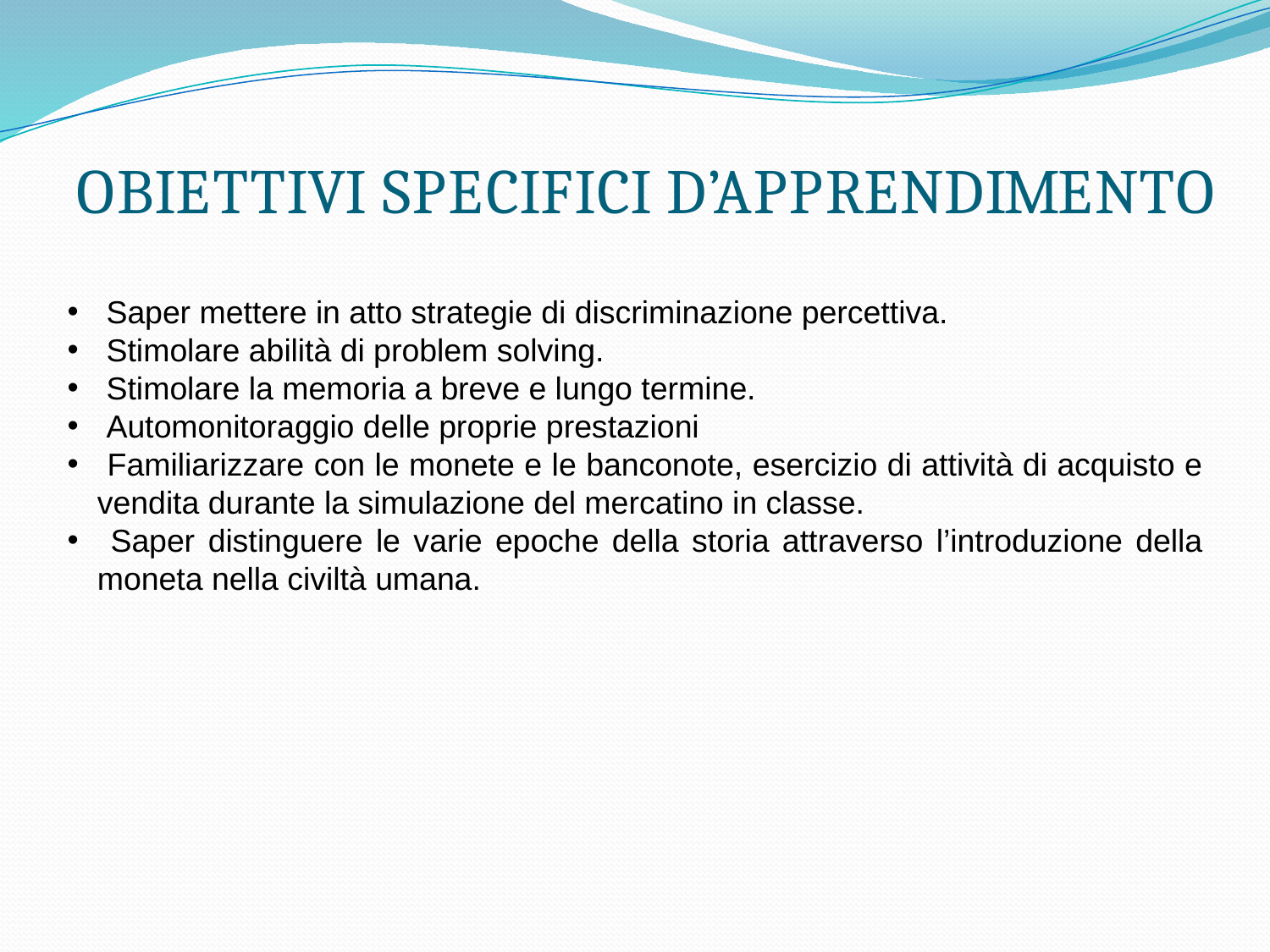

# OBIETTIVI SPECIFICI D’APPRENDIMENTO
 Saper mettere in atto strategie di discriminazione percettiva.
 Stimolare abilità di problem solving.
 Stimolare la memoria a breve e lungo termine.
 Automonitoraggio delle proprie prestazioni
 Familiarizzare con le monete e le banconote, esercizio di attività di acquisto e vendita durante la simulazione del mercatino in classe.
 Saper distinguere le varie epoche della storia attraverso l’introduzione della moneta nella civiltà umana.